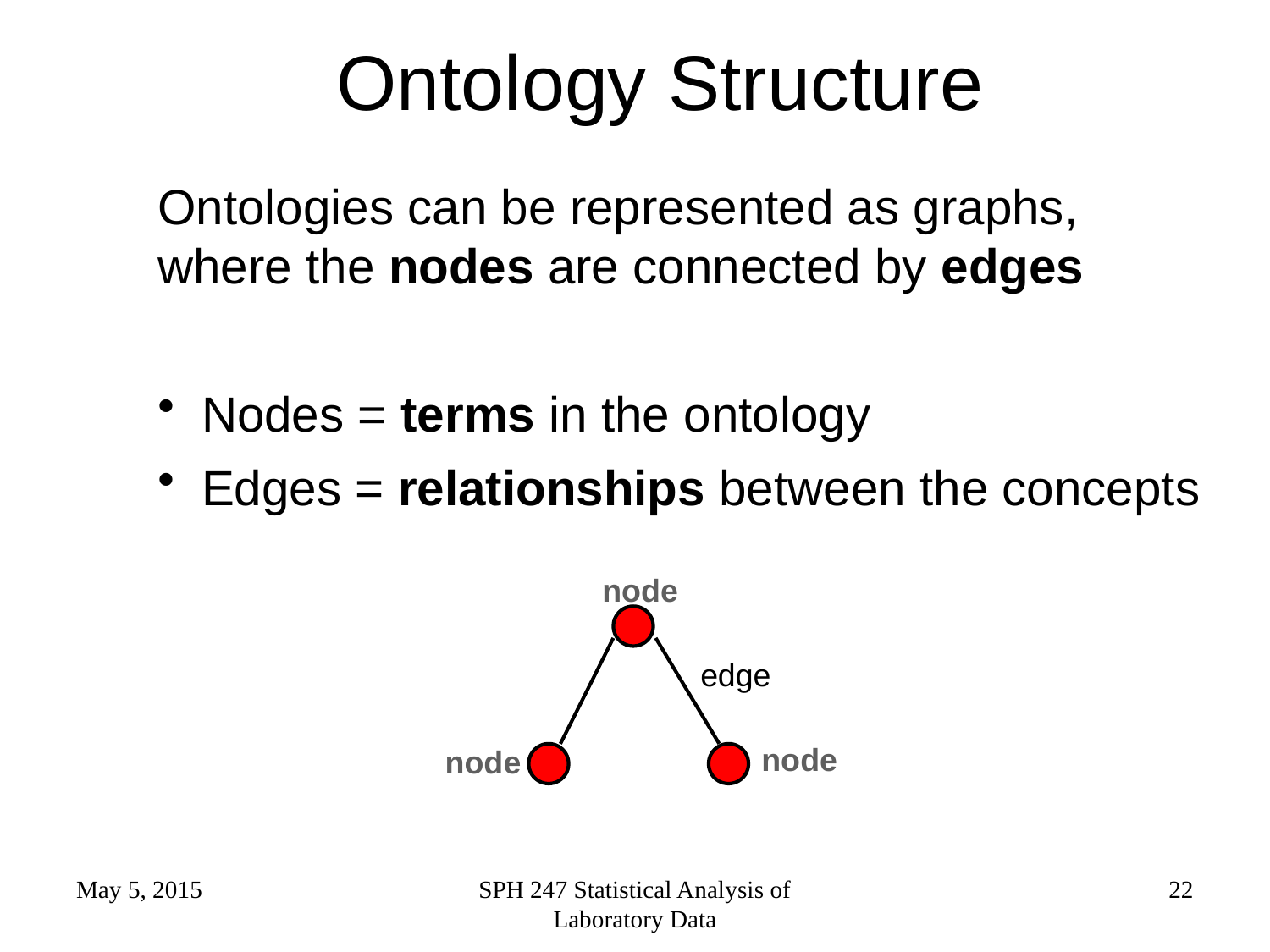

Ontology Structure
Ontologies can be represented as graphs, where the nodes are connected by edges

 Nodes = terms in the ontology
 Edges = relationships between the concepts
node

edge
node
node

May 5, 2015
SPH 247 Statistical Analysis of Laboratory Data
22